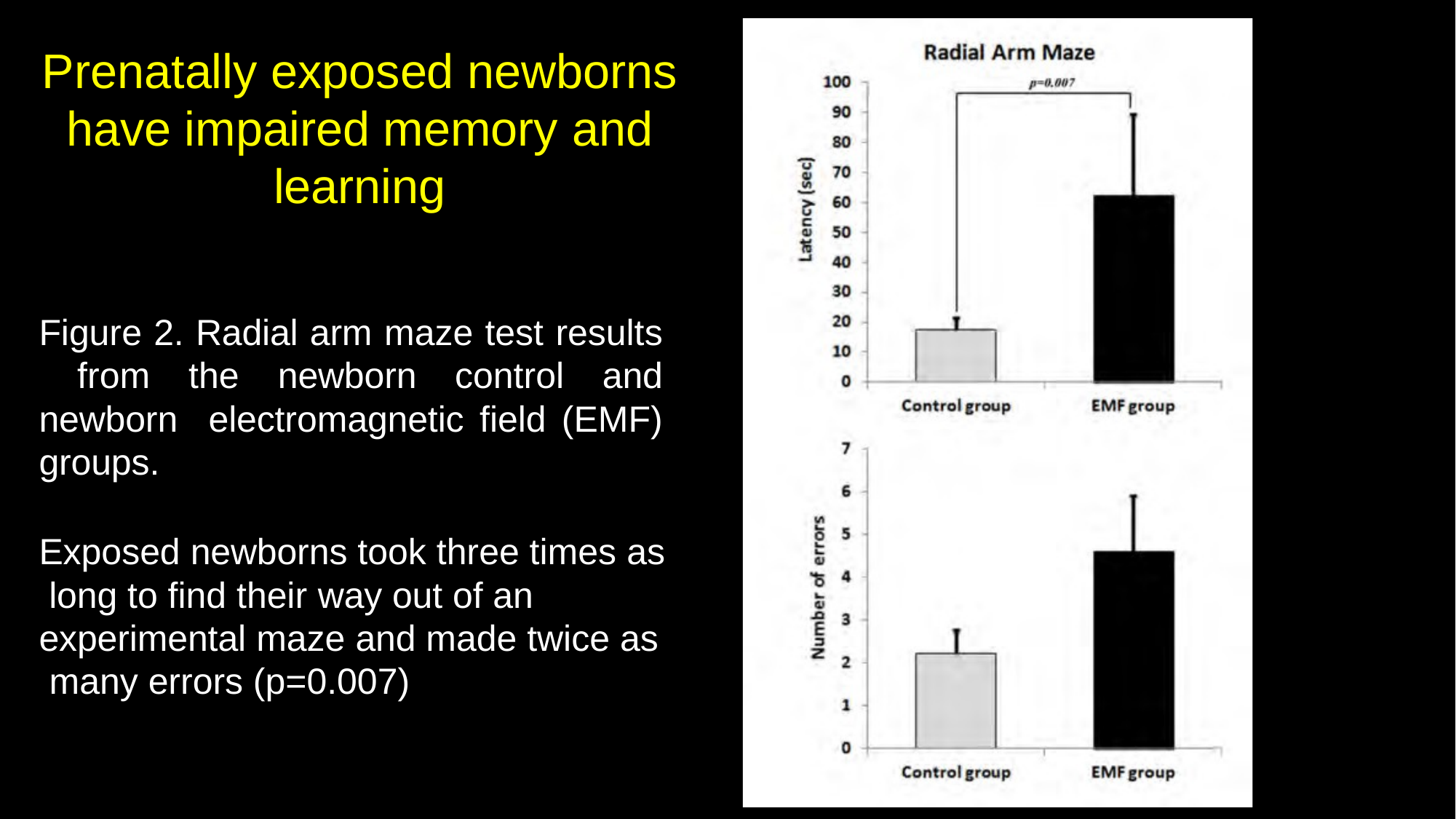

# Prenatally exposed newborns  have impaired memory and  learning
Figure 2. Radial arm maze test results  from the newborn control and newborn  electromagnetic field (EMF) groups.

Exposed newborns took three times as  long to find their way out of an  experimental maze and made twice as  many errors (p=0.007)